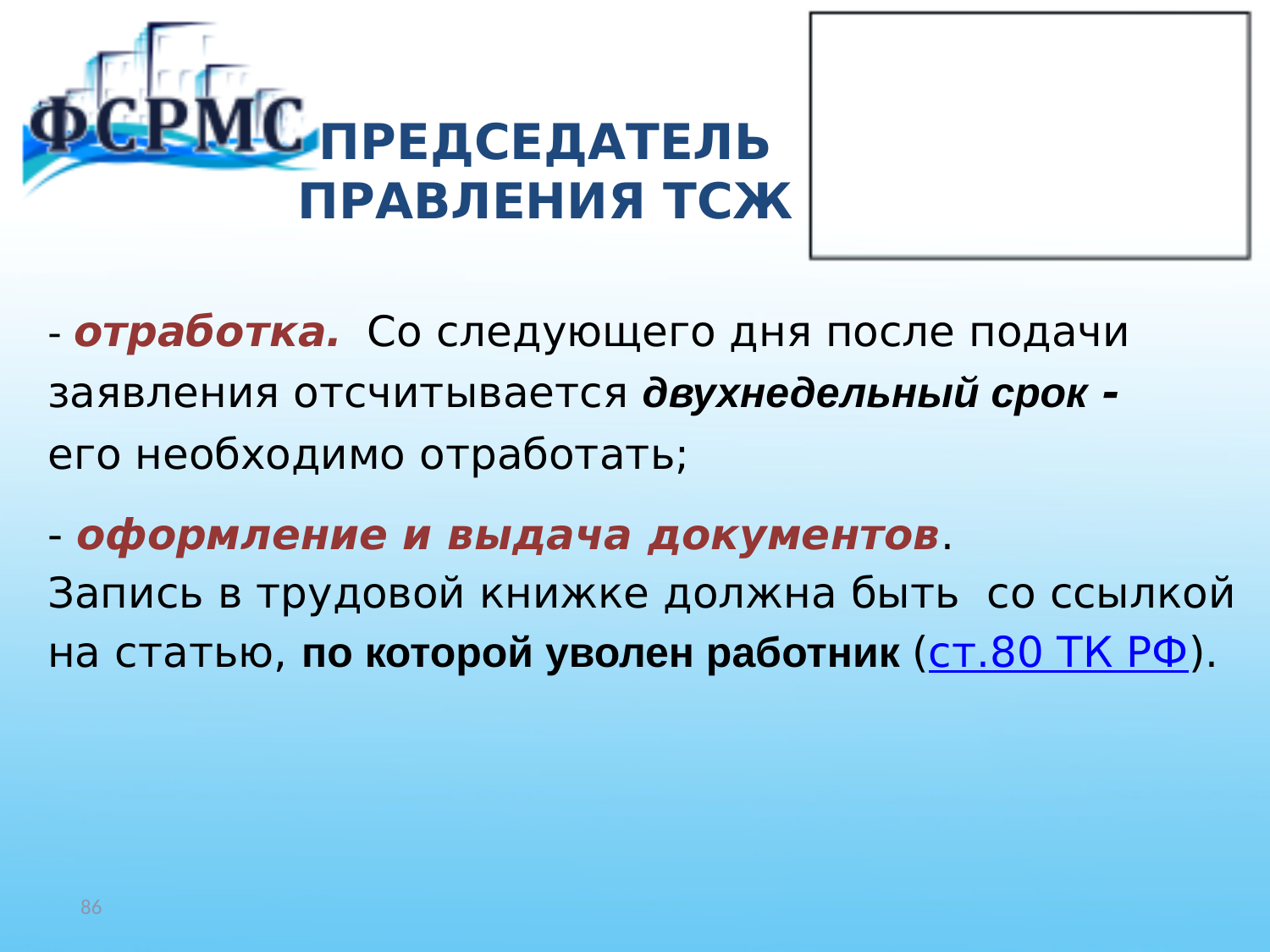

# ПРЕДСЕДАТЕЛЬ ПРАВЛЕНИЯ ТСЖ
- отработка.  Со следующего дня после подачи
заявления отсчитывается двухнедельный срок -
его необходимо отработать;
- оформление и выдача документов.
Запись в трудовой книжке должна быть  со ссылкой
на статью, по которой уволен работник (ст.80 ТК РФ).

86